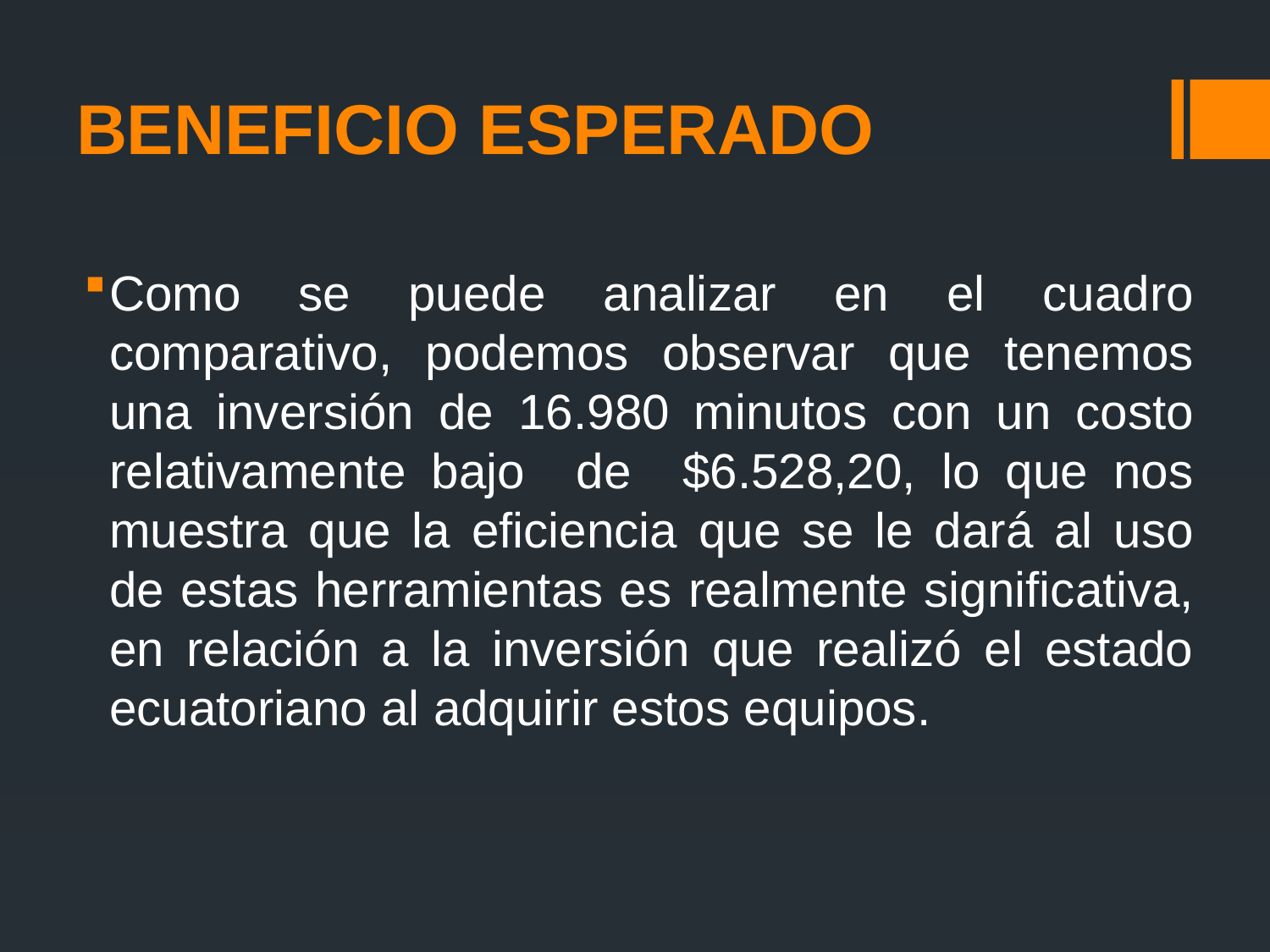

# BENEFICIO ESPERADO

Como se puede analizar en el cuadro comparativo, podemos observar que tenemos una inversión de 16.980 minutos con un costo relativamente bajo  de  $6.528,20, lo que nos muestra que la eficiencia que se le dará al uso de estas herramientas es realmente significativa, en relación a la inversión que realizó el estado ecuatoriano al adquirir estos equipos.